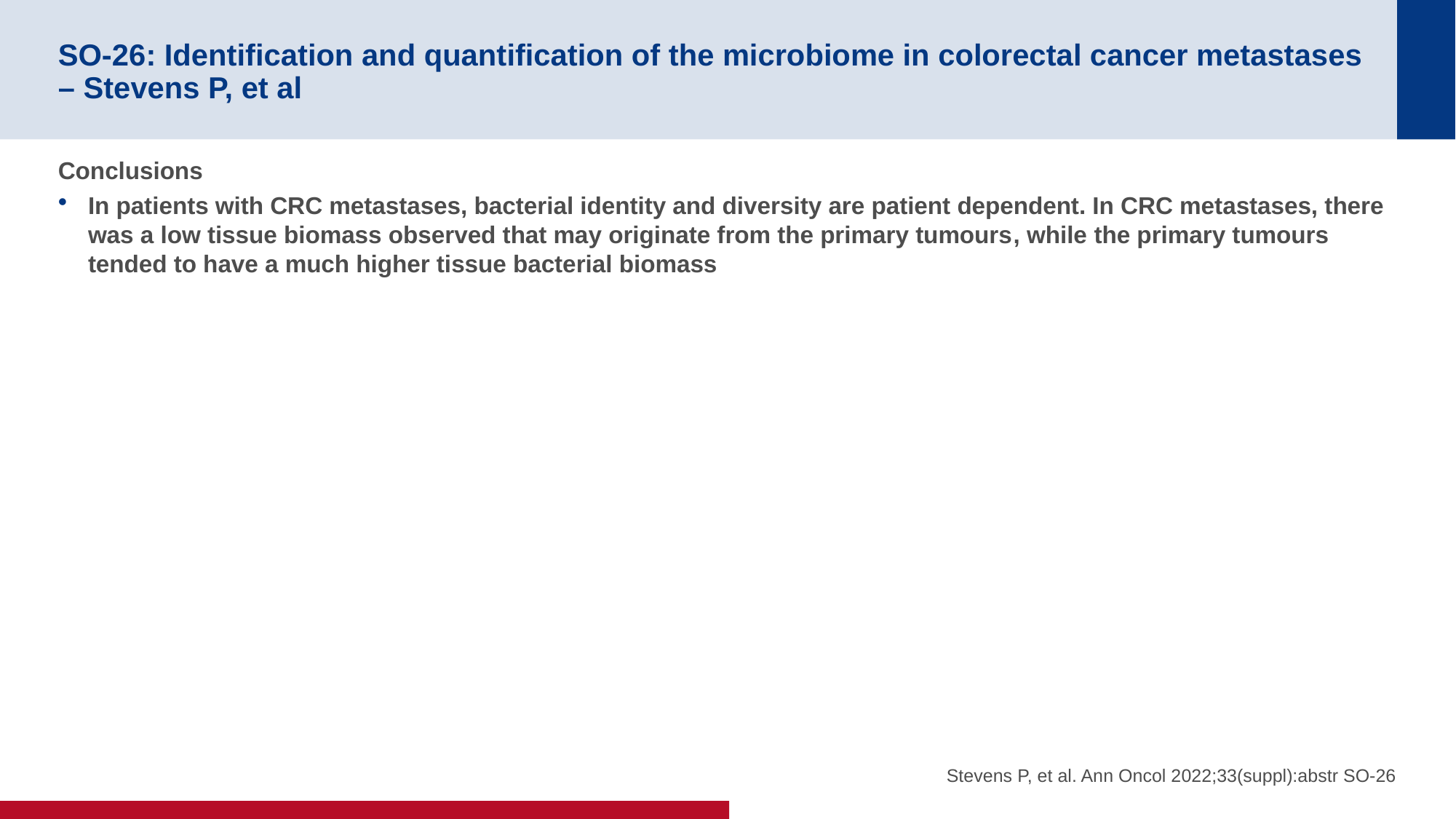

# SO-26: Identification and quantification of the microbiome in colorectal cancer metastases – Stevens P, et al
Conclusions
In patients with CRC metastases, bacterial identity and diversity are patient dependent. In CRC metastases, there was a low tissue biomass observed that may originate from the primary tumours, while the primary tumours tended to have a much higher tissue bacterial biomass
Stevens P, et al. Ann Oncol 2022;33(suppl):abstr SO-26